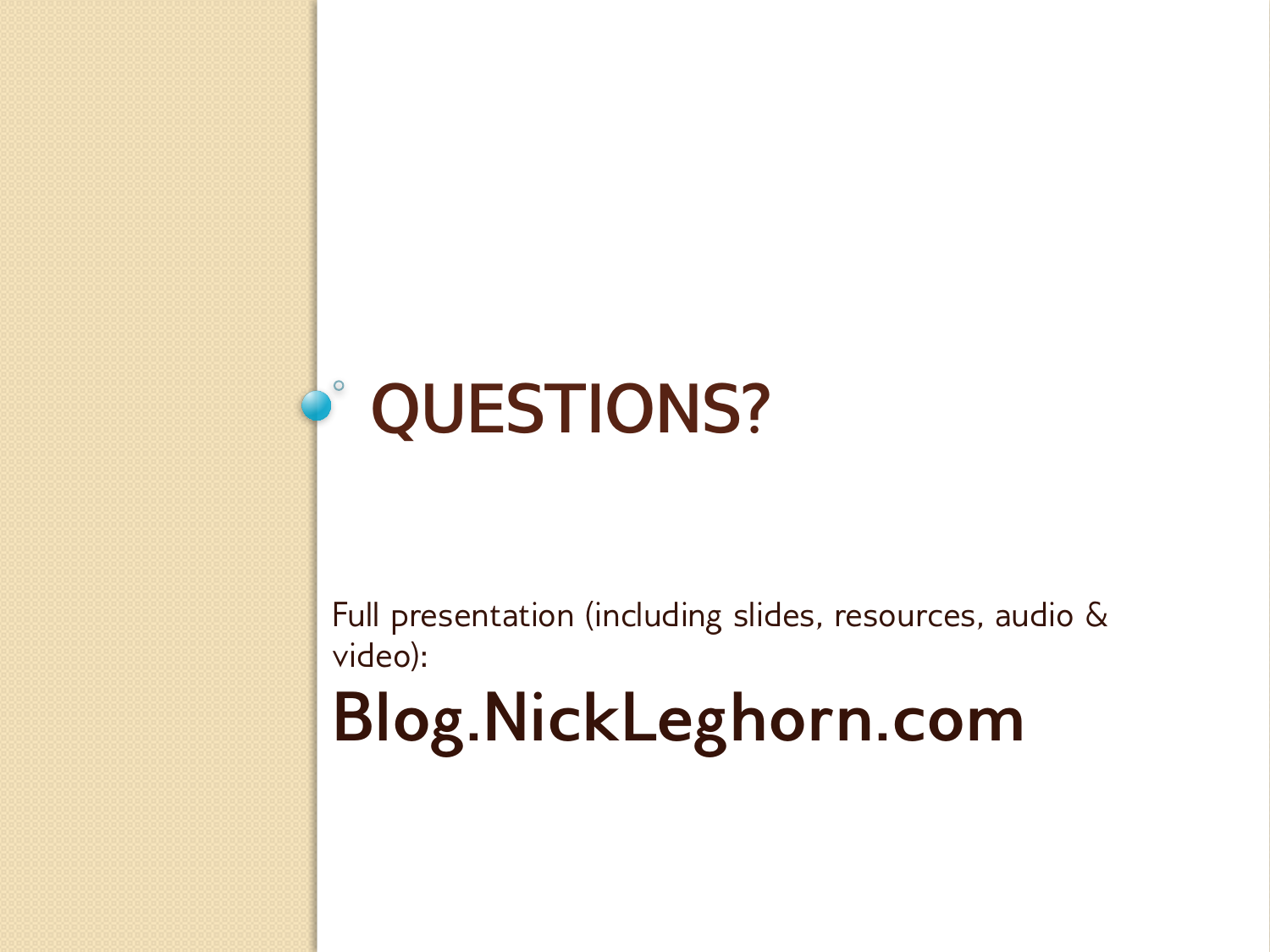

# Questions?
Full presentation (including slides, resources, audio & video):

Blog.NickLeghorn.com